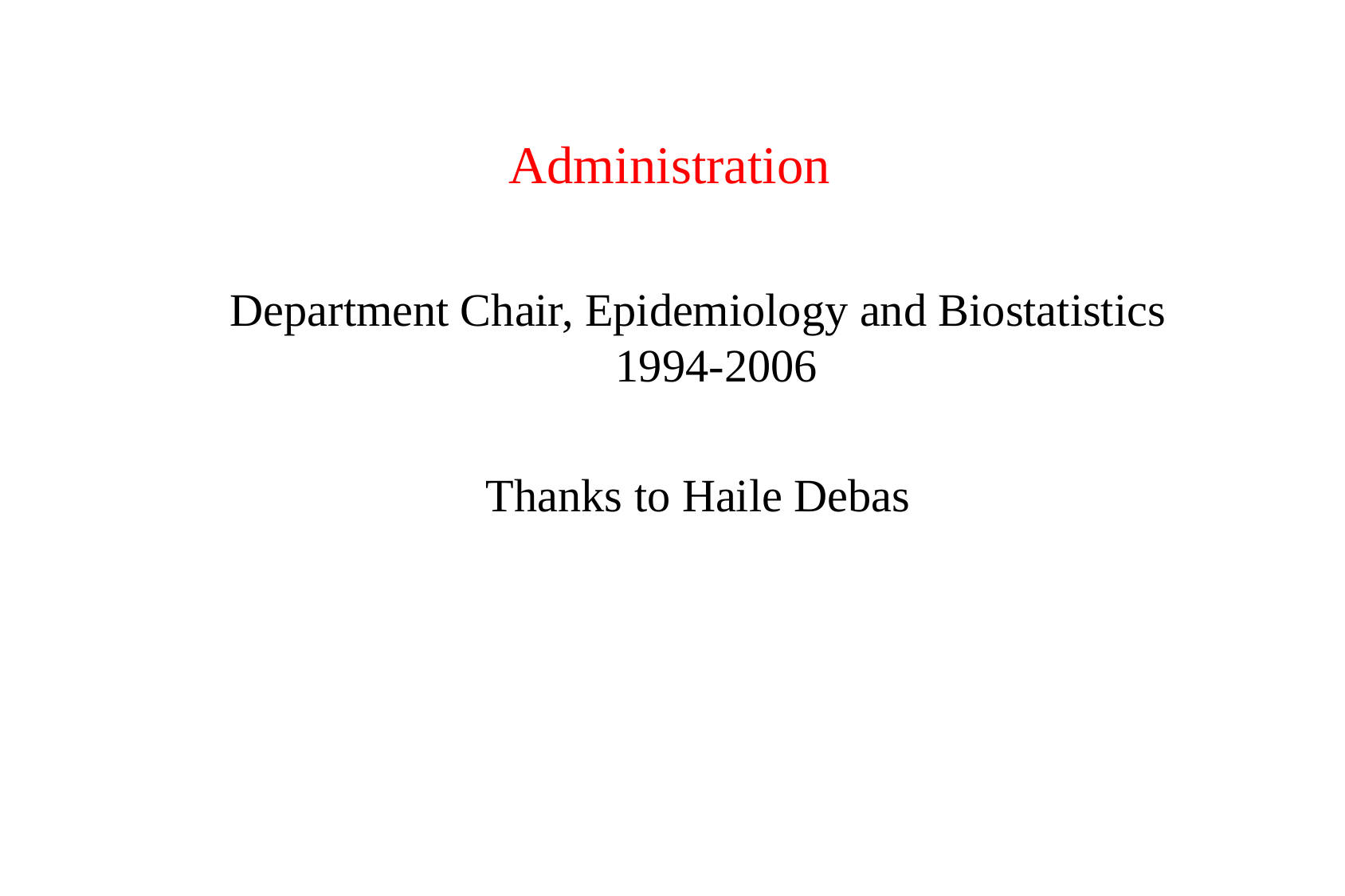

# Administration

Department Chair, Epidemiology and Biostatistics
1994-2006

Thanks to Haile Debas